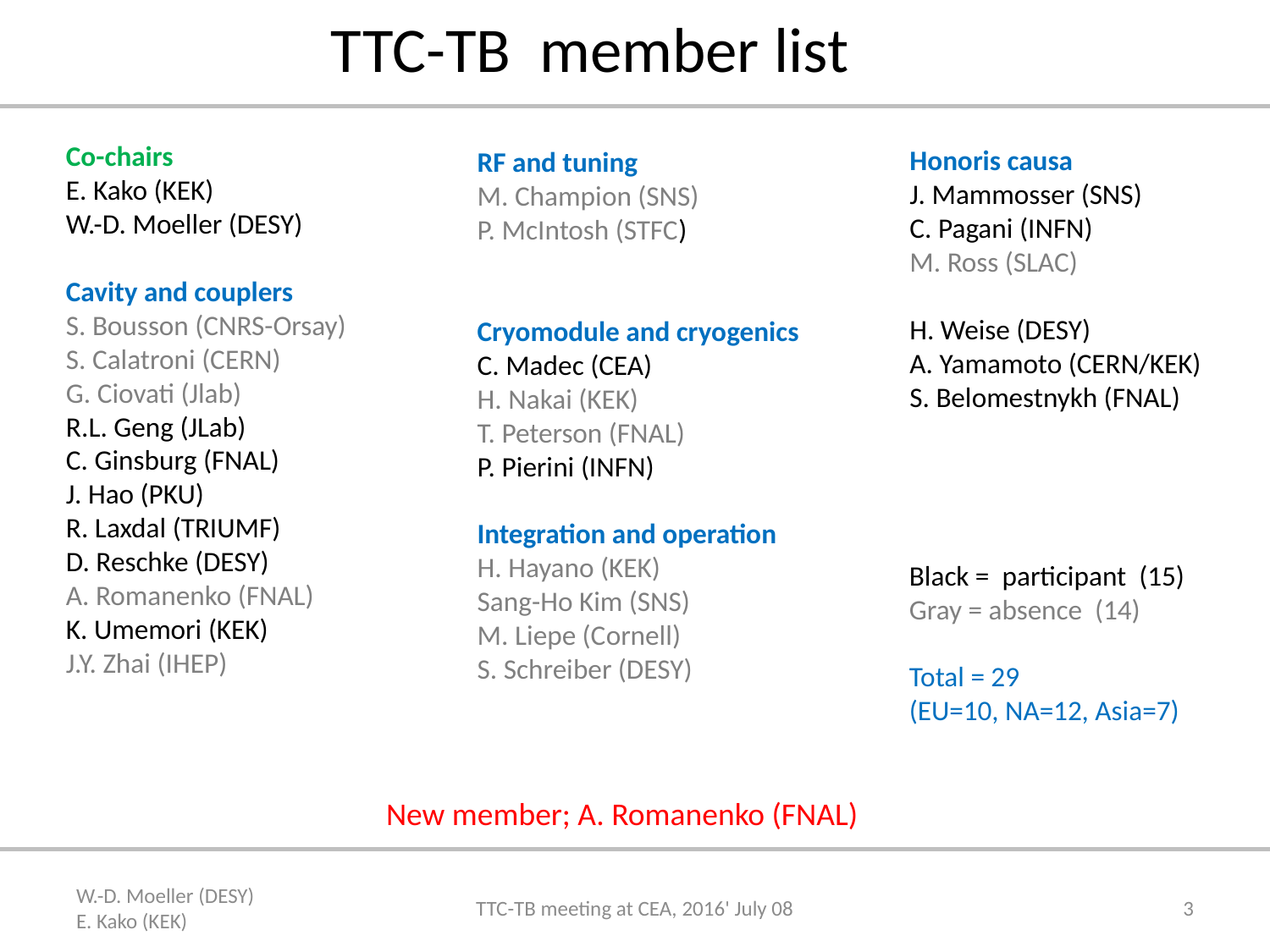

TTC-TB  member list
Honoris causa
J. Mammosser (SNS)
C. Pagani (INFN)
M. Ross (SLAC)

H. Weise (DESY)
A. Yamamoto (CERN/KEK)
S. Belomestnykh (FNAL)

RF and tuning
M. Champion (SNS)
P. McIntosh (STFC)

Cryomodule and cryogenics
C. Madec (CEA)
H. Nakai (KEK)
T. Peterson (FNAL)
P. Pierini (INFN)

Integration and operation
H. Hayano (KEK)
Sang-Ho Kim (SNS)
M. Liepe (Cornell)
S. Schreiber (DESY)
Co-chairs
E. Kako (KEK)
W.-D. Moeller (DESY)

Cavity and couplers
S. Bousson (CNRS-Orsay)
S. Calatroni (CERN)
G. Ciovati (Jlab)
R.L. Geng (JLab)
C. Ginsburg (FNAL)
J. Hao (PKU)
R. Laxdal (TRIUMF)
D. Reschke (DESY)
A. Romanenko (FNAL)
K. Umemori (KEK)
J.Y. Zhai (IHEP)

Black =  participant  (15)
Gray = absence  (14)

Total = 29
(EU=10, NA=12, Asia=7)
New member; A. Romanenko (FNAL)
W.-D. Moeller (DESY)                 E. Kako (KEK)
TTC-TB meeting at CEA, 2016' July 08
3